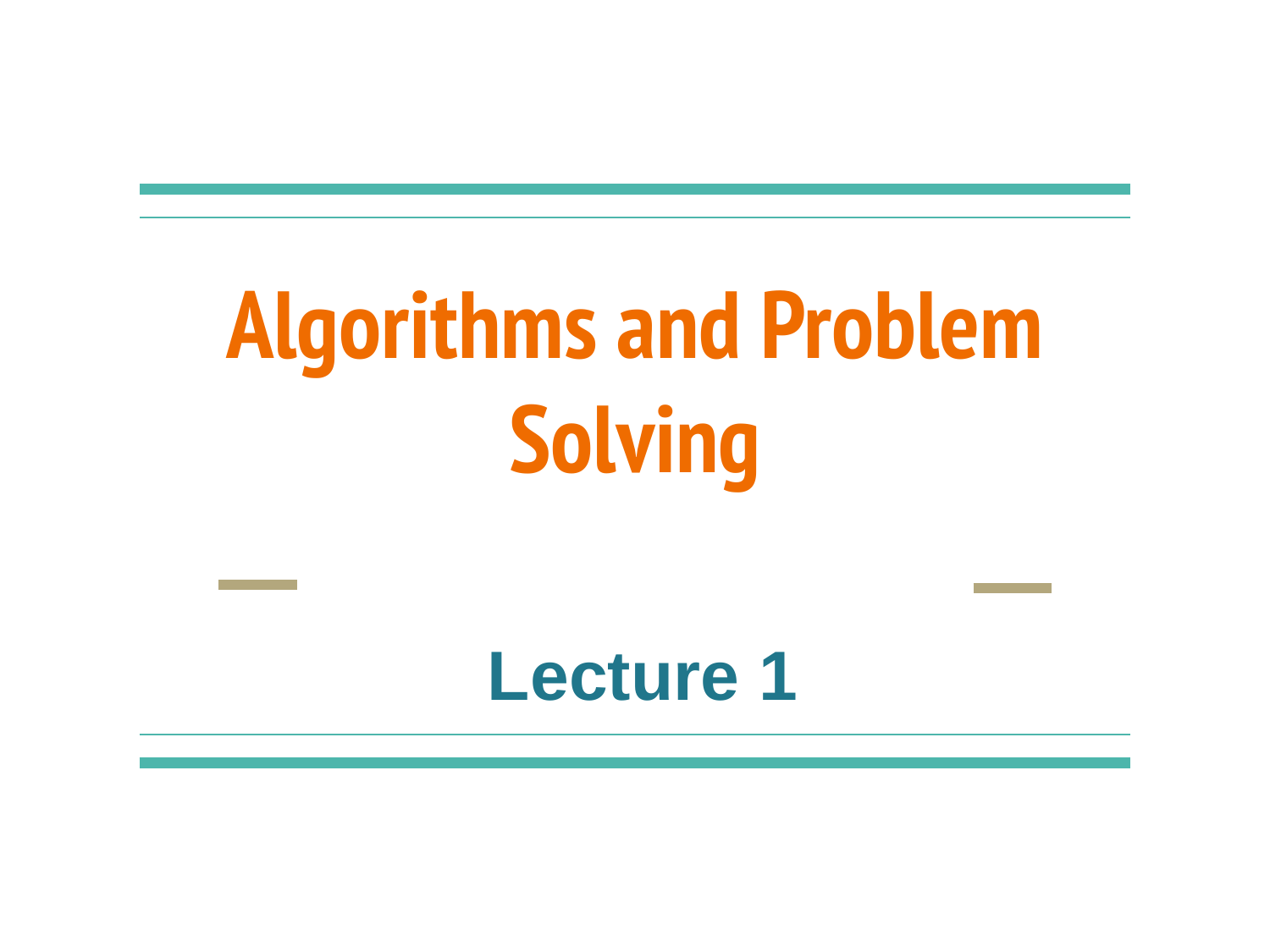

# Algorithms and Problem Solving
Lecture 1